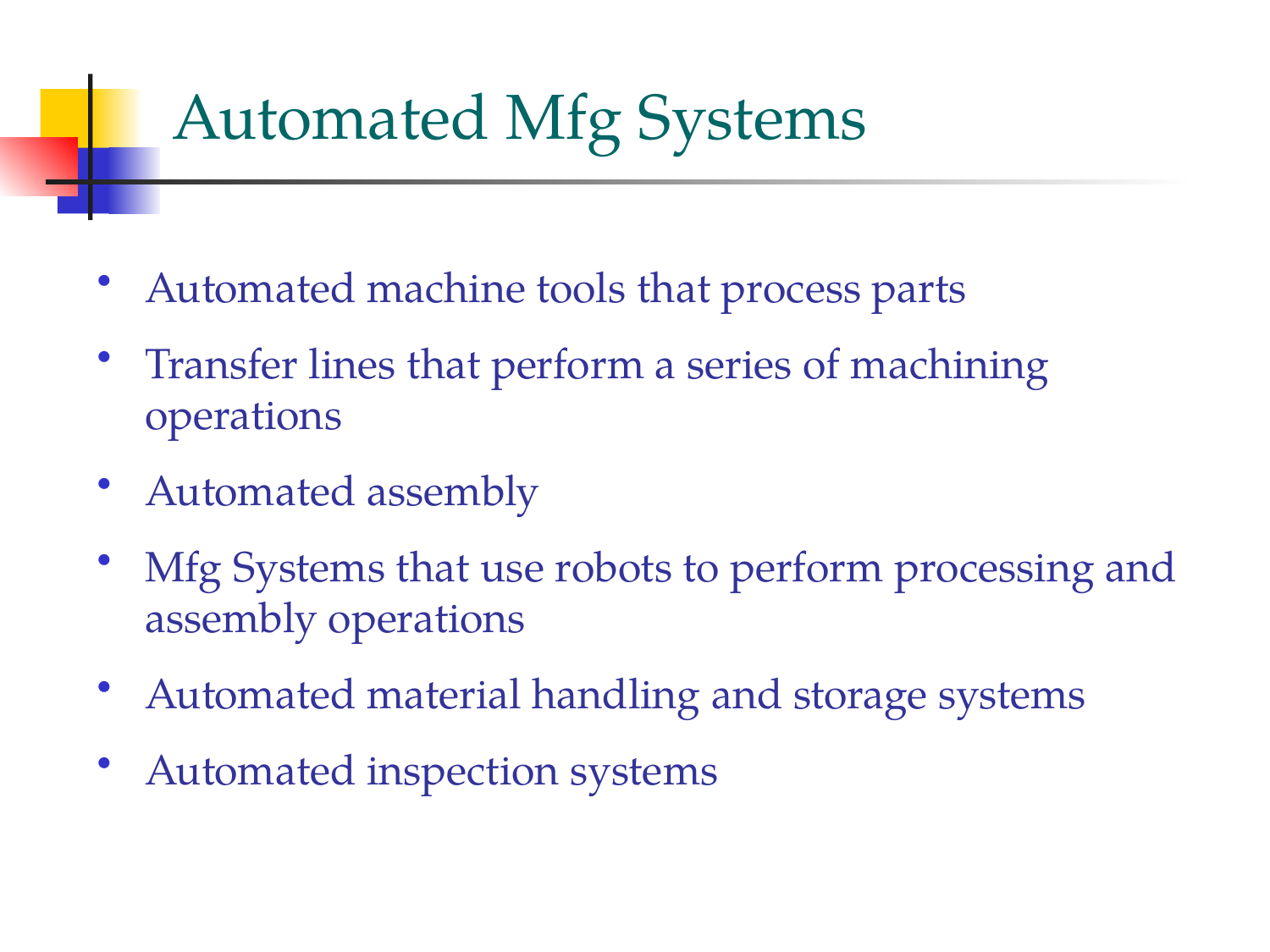

# Automated Mfg Systems
Automated machine tools that process parts
Transfer lines that perform a series of machining operations
Automated assembly
Mfg Systems that use robots to perform processing and assembly operations
Automated material handling and storage systems
Automated inspection systems